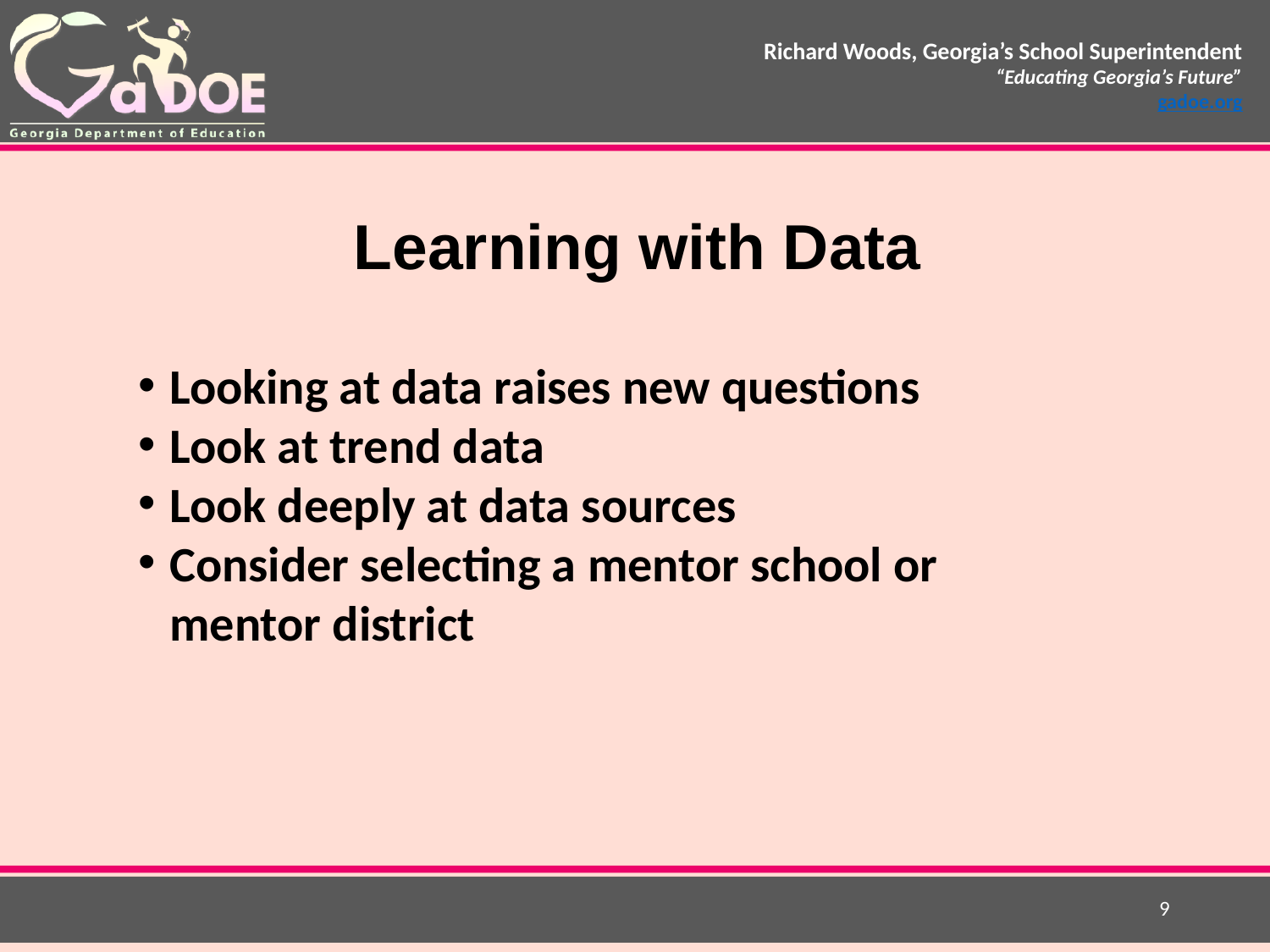

Learning with Data
Looking at data raises new questions
Look at trend data
Look deeply at data sources
Consider selecting a mentor school or
mentor district
9